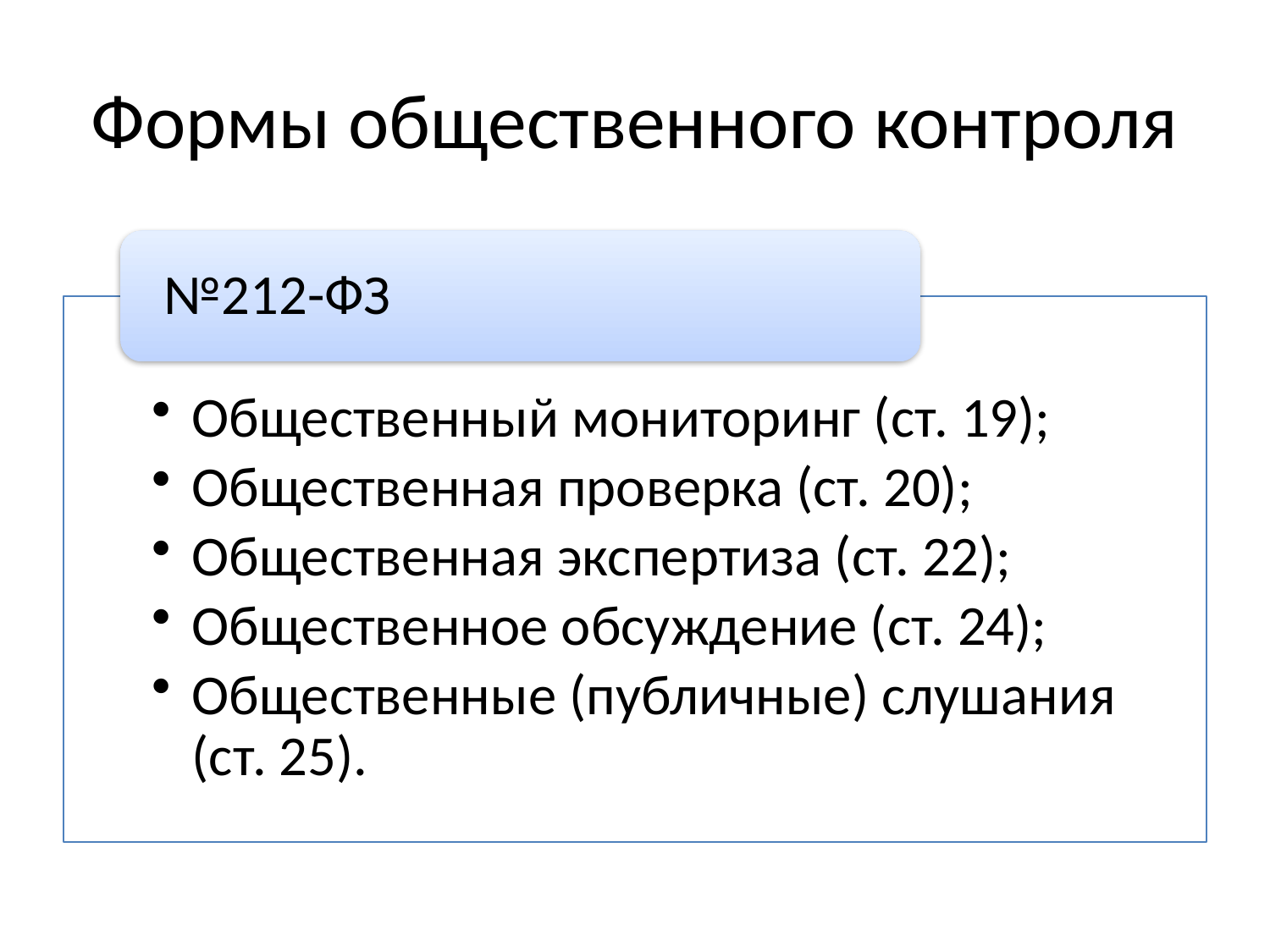

# Формы общественного контроля
Общественный мониторинг (ст. 19);
Общественная проверка (ст. 20);
Общественная экспертиза (ст. 22);
Общественное обсуждение (ст. 24);
Общественные (публичные) слушания (ст. 25).
№212-ФЗ